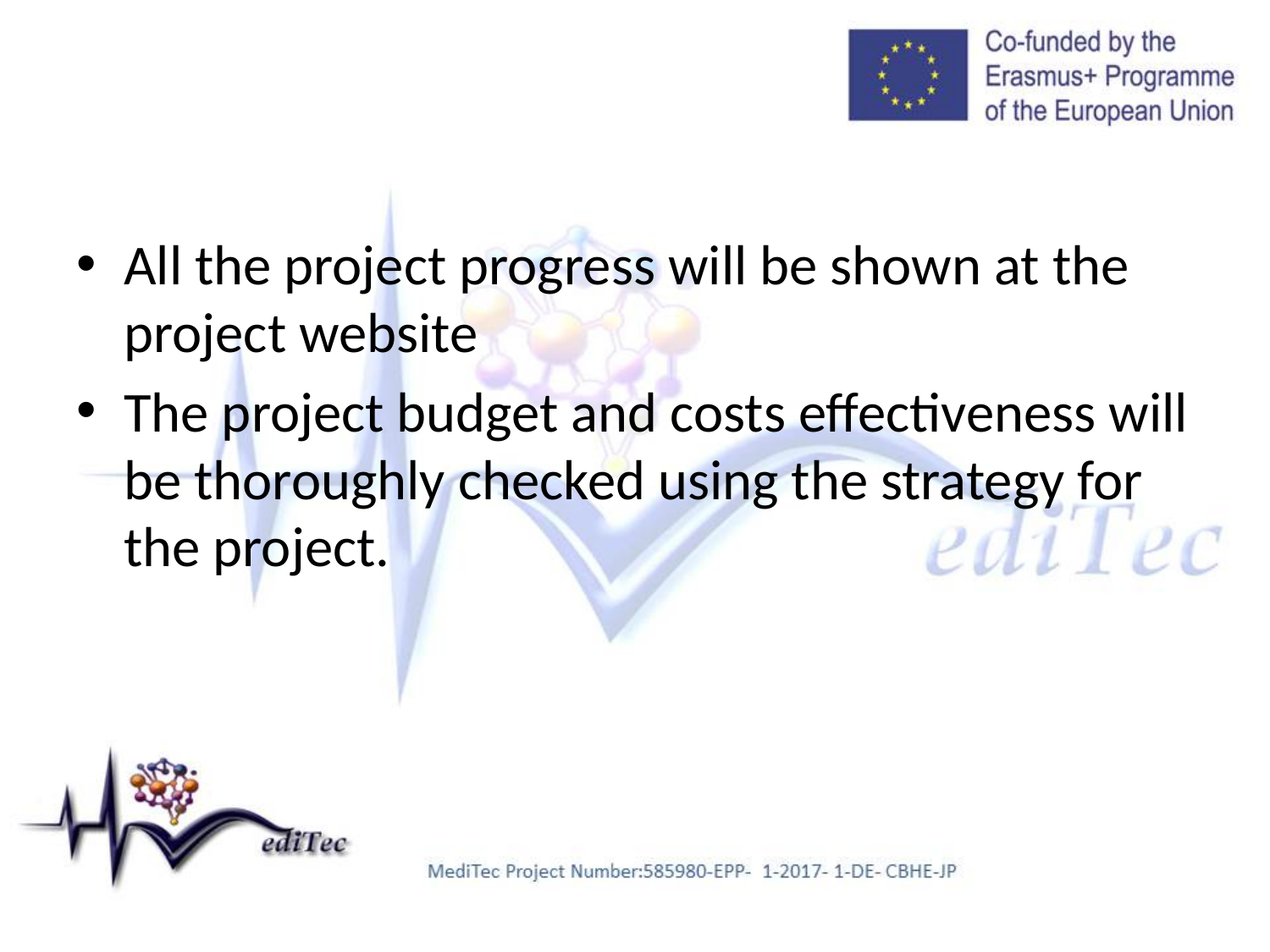

#
All the project progress will be shown at the project website
The project budget and costs effectiveness will be thoroughly checked using the strategy for the project.